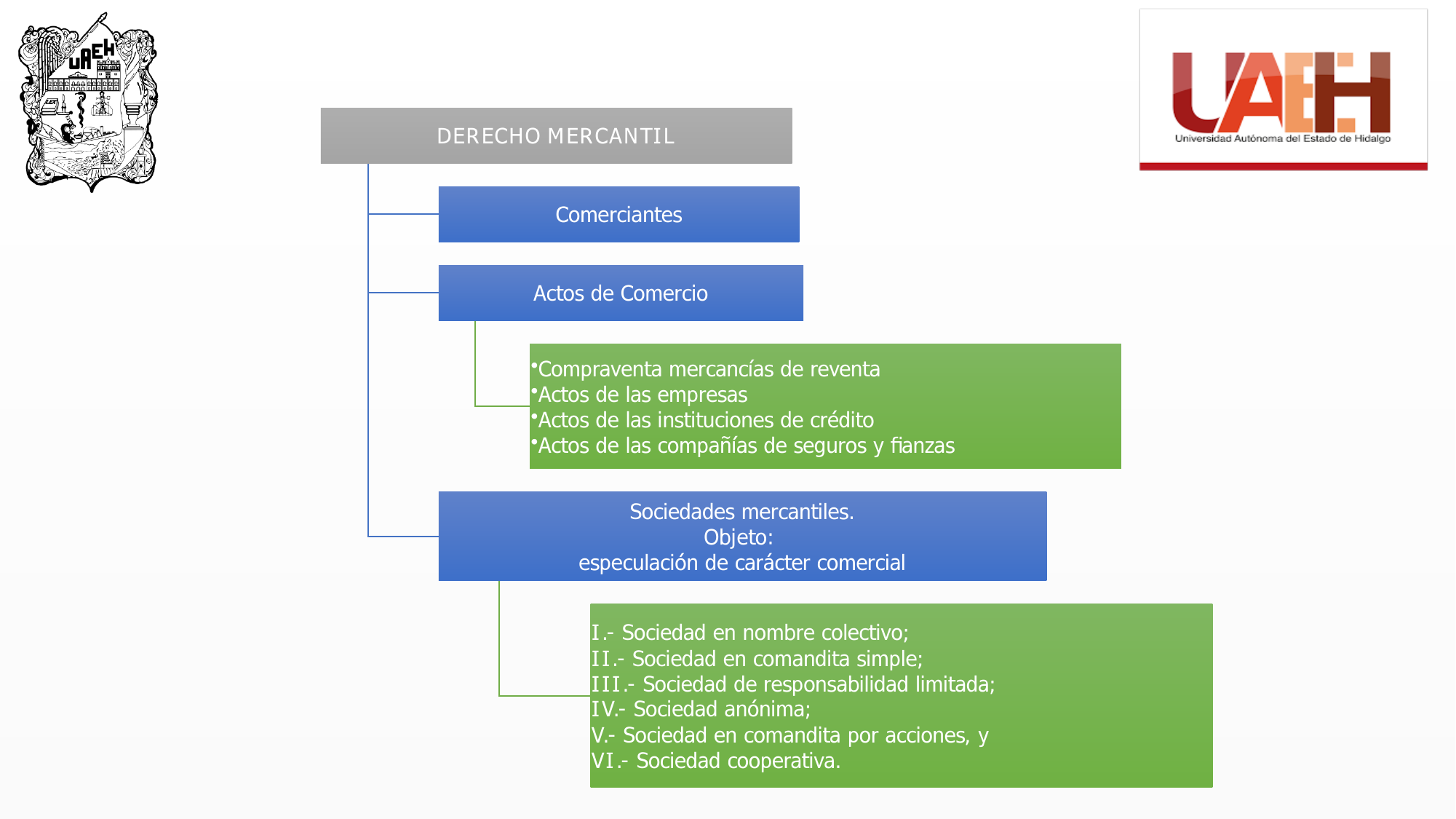

DERECHO MERCANTIL
Comerciantes
Actos de Comercio
Compraventa mercancías de reventa
Actos de las empresas
Actos de las instituciones de crédito
Actos de las compañías de seguros y fianzas
Sociedades mercantiles.
Objeto:
especulación de carácter comercial

I.- Sociedad en nombre colectivo;
II.- Sociedad en comandita simple;
III.- Sociedad de responsabilidad limitada;
IV.- Sociedad anónima;
V.- Sociedad en comandita por acciones, y
VI.- Sociedad cooperativa.